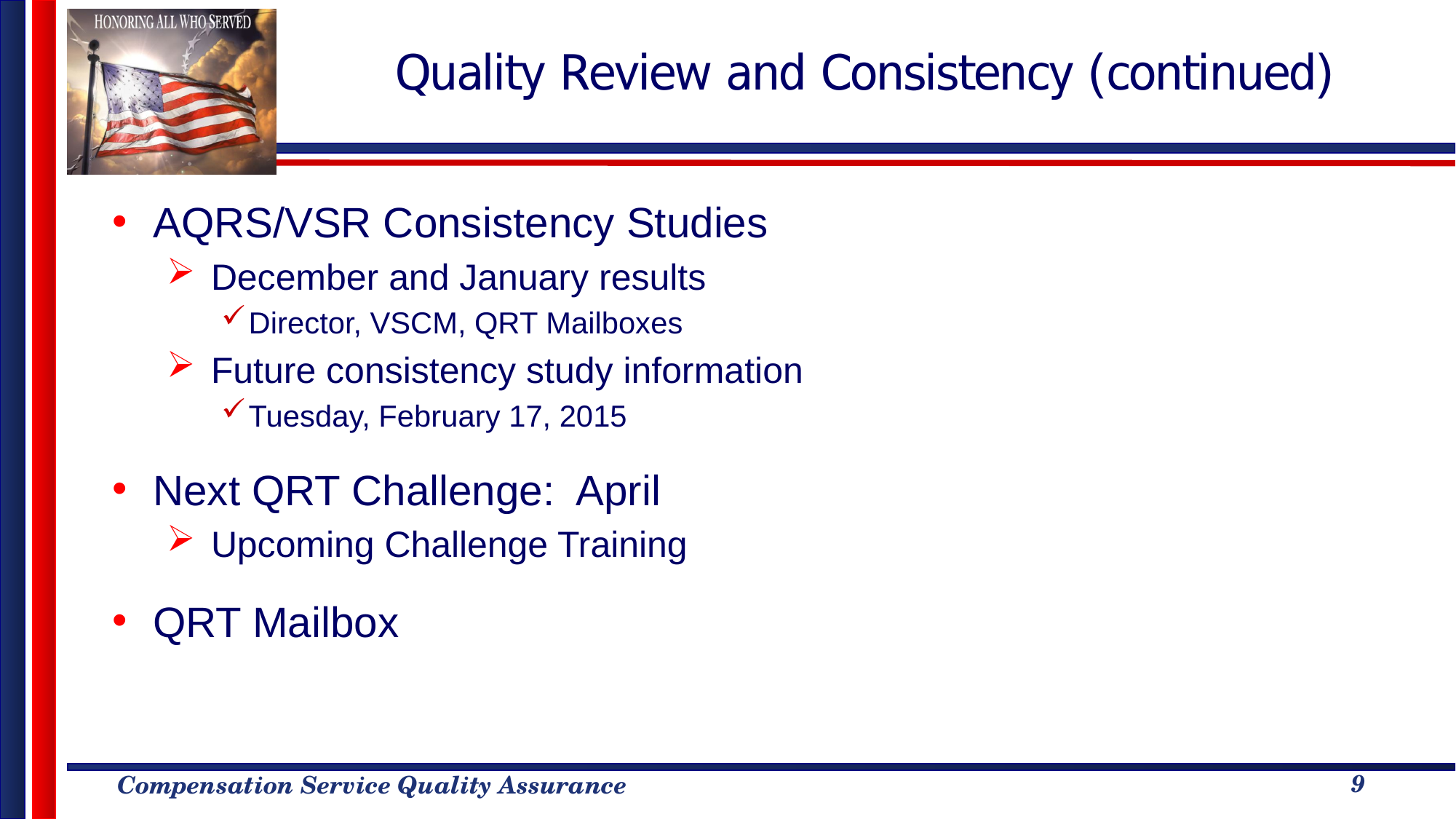

# Quality Review and Consistency (continued)
AQRS/VSR Consistency Studies
 December and January results
Director, VSCM, QRT Mailboxes
 Future consistency study information
Tuesday, February 17, 2015

Next QRT Challenge:  April
 Upcoming Challenge Training

QRT Mailbox

9